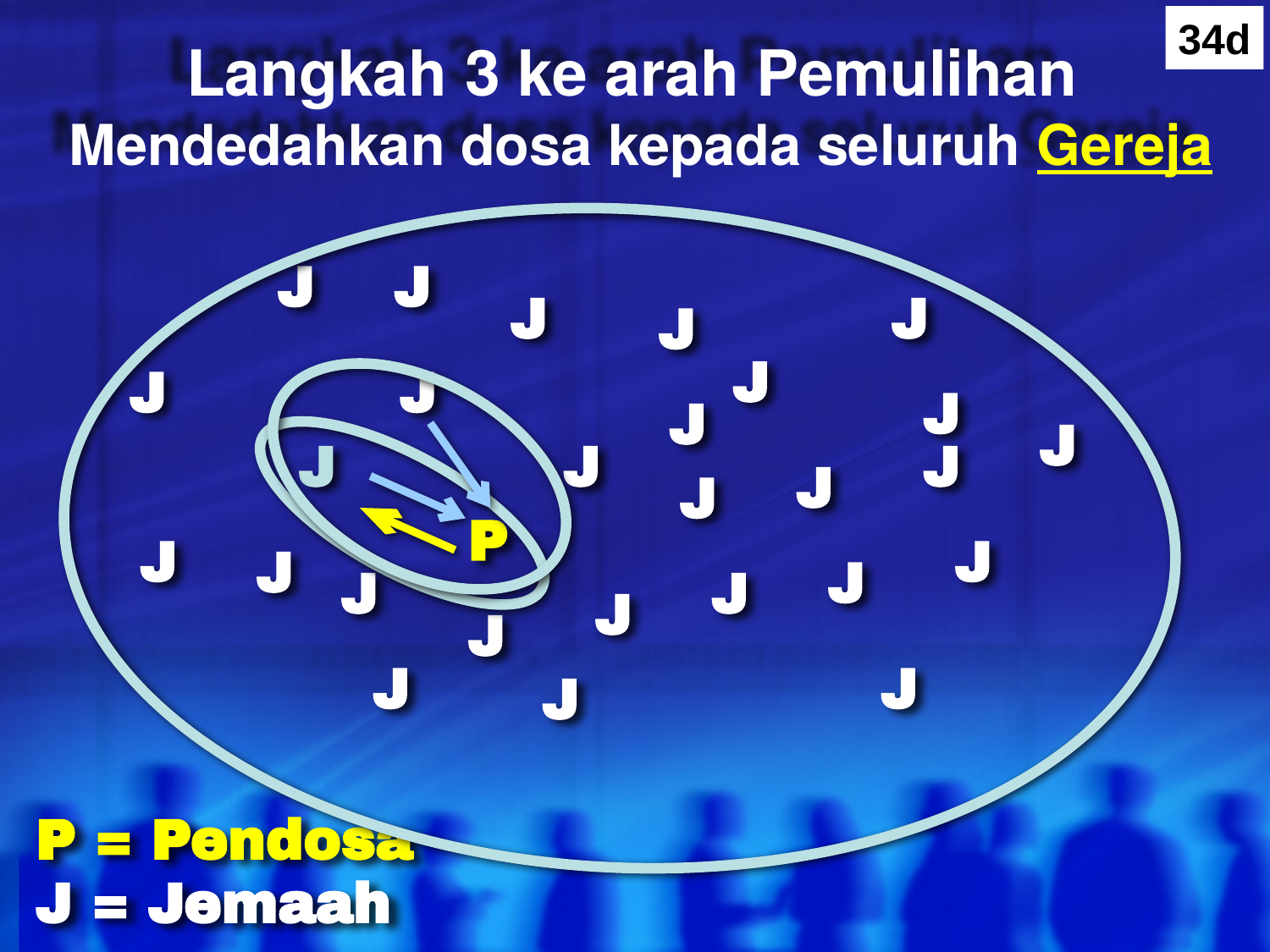

34d
# Langkah 3 ke arah Pemulihan Mendedahkan dosa kepada seluruh Gereja

J
J
J
J
J
J
J
J
J
J

J
J
J
J

J

J

P

J
J
J
J
J
J
J
J
J
J
J
P = Pendosa
J = Jemaah